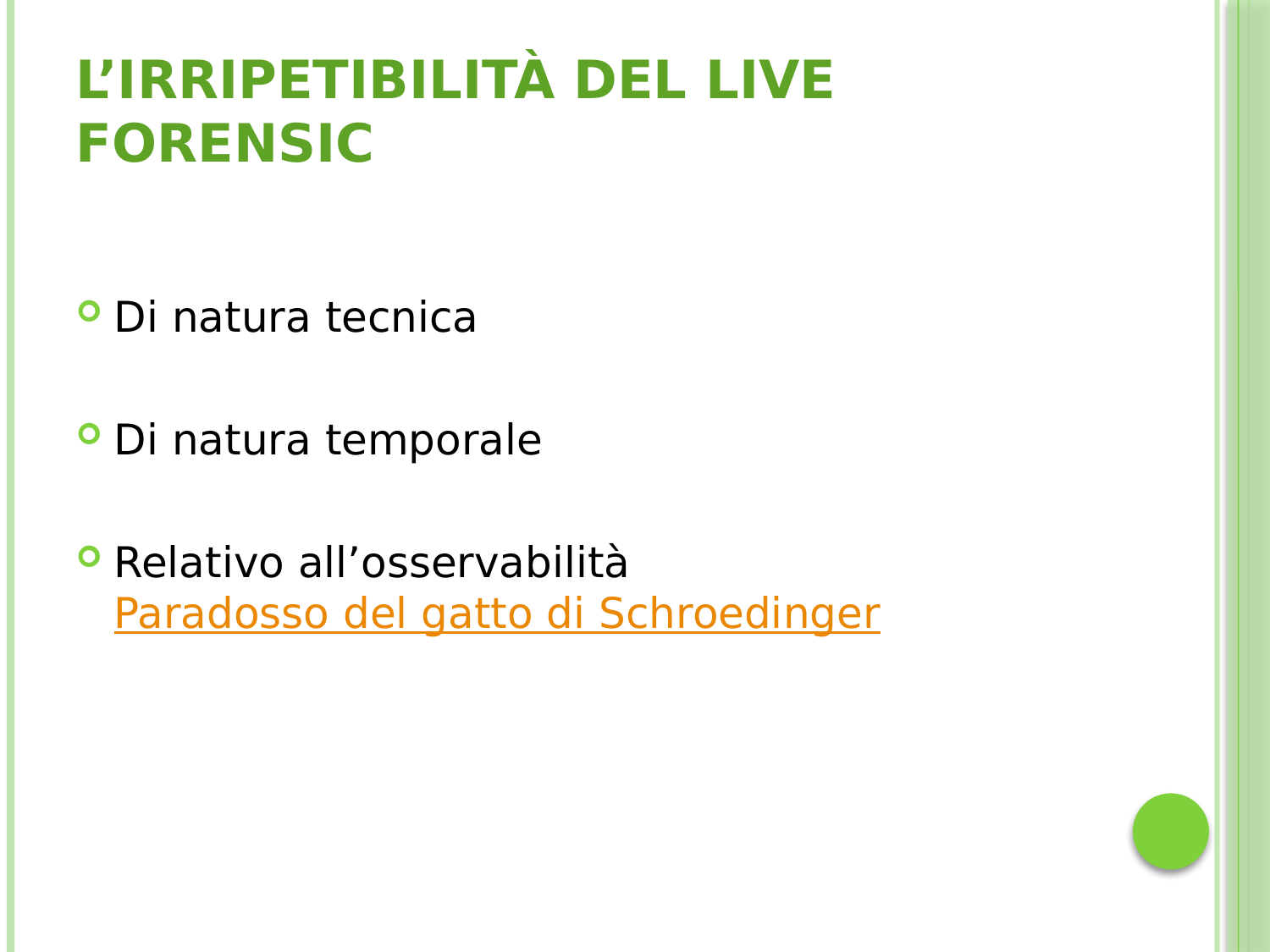

# L’irripetibilità del live forensic

Di natura tecnica

Di natura temporale

Relativo all’osservabilità                 Paradosso del gatto di Schroedinger